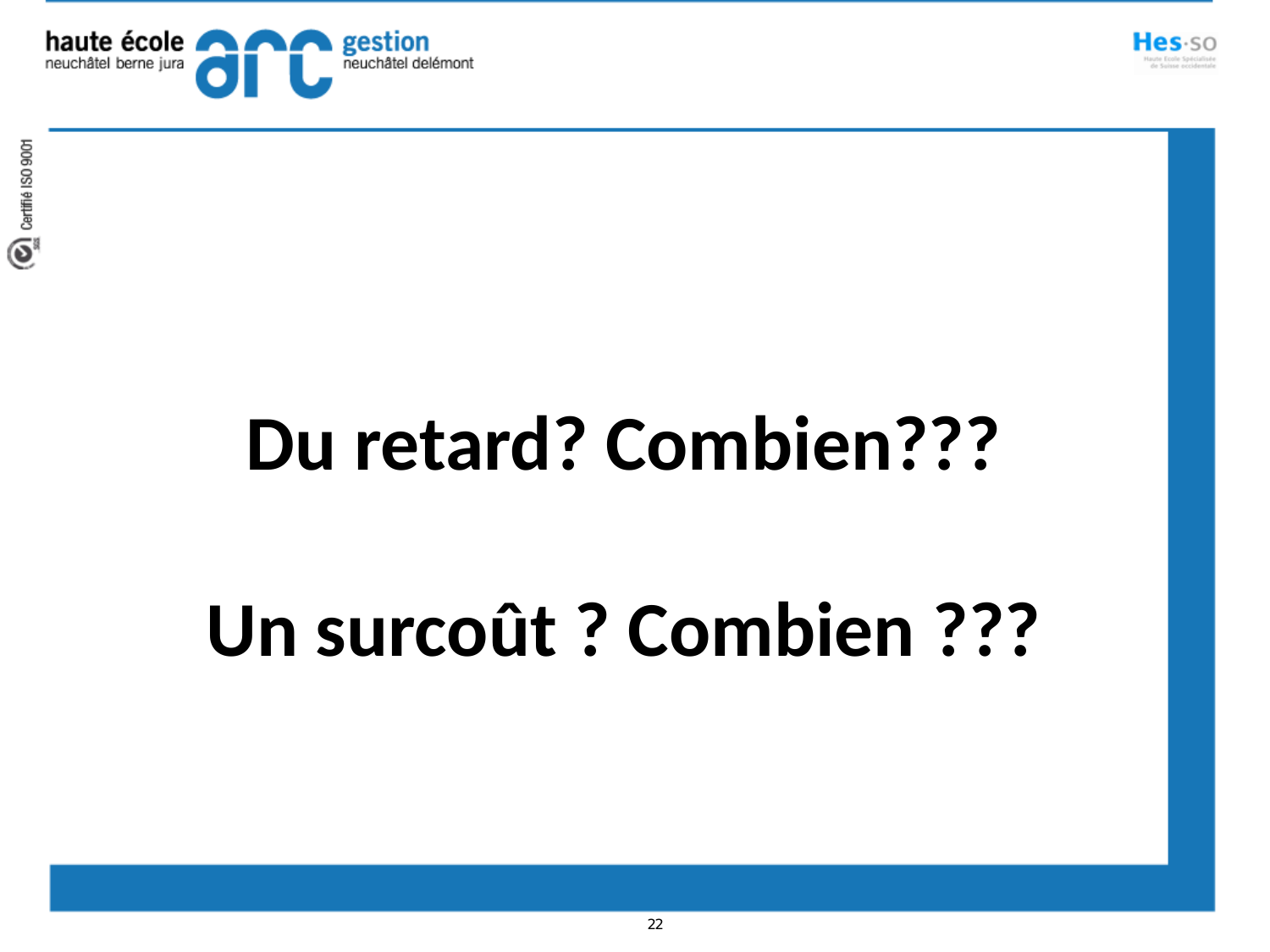

# Du retard? Combien??? Un surcoût ? Combien ???
22